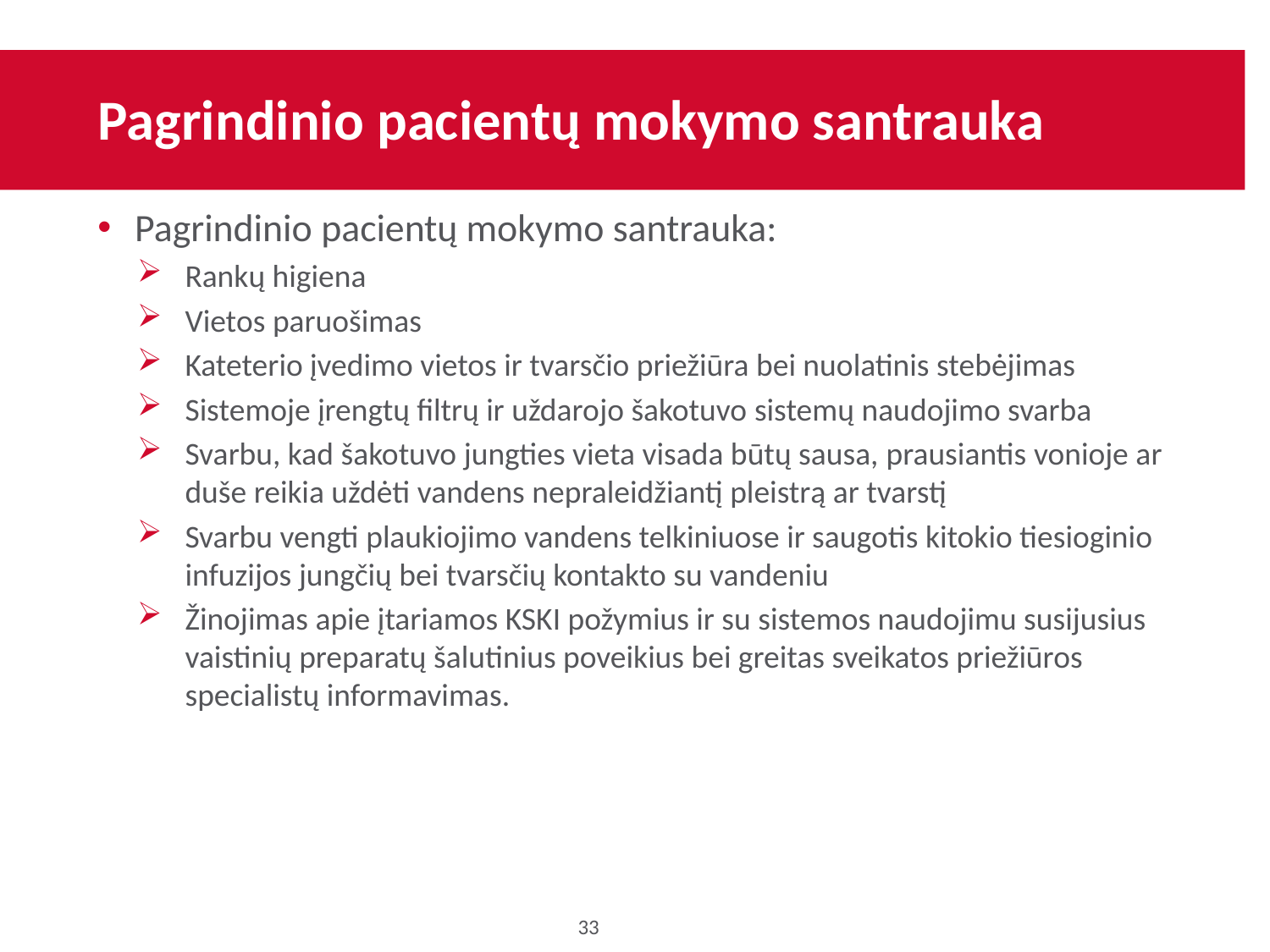

# Pagrindinio pacientų mokymo santrauka
Pagrindinio pacientų mokymo santrauka:
Rankų higiena
Vietos paruošimas
Kateterio įvedimo vietos ir tvarsčio priežiūra bei nuolatinis stebėjimas
Sistemoje įrengtų filtrų ir uždarojo šakotuvo sistemų naudojimo svarba
Svarbu, kad šakotuvo jungties vieta visada būtų sausa, prausiantis vonioje ar duše reikia uždėti vandens nepraleidžiantį pleistrą ar tvarstį
Svarbu vengti plaukiojimo vandens telkiniuose ir saugotis kitokio tiesioginio infuzijos jungčių bei tvarsčių kontakto su vandeniu
Žinojimas apie įtariamos KSKI požymius ir su sistemos naudojimu susijusius vaistinių preparatų šalutinius poveikius bei greitas sveikatos priežiūros specialistų informavimas.